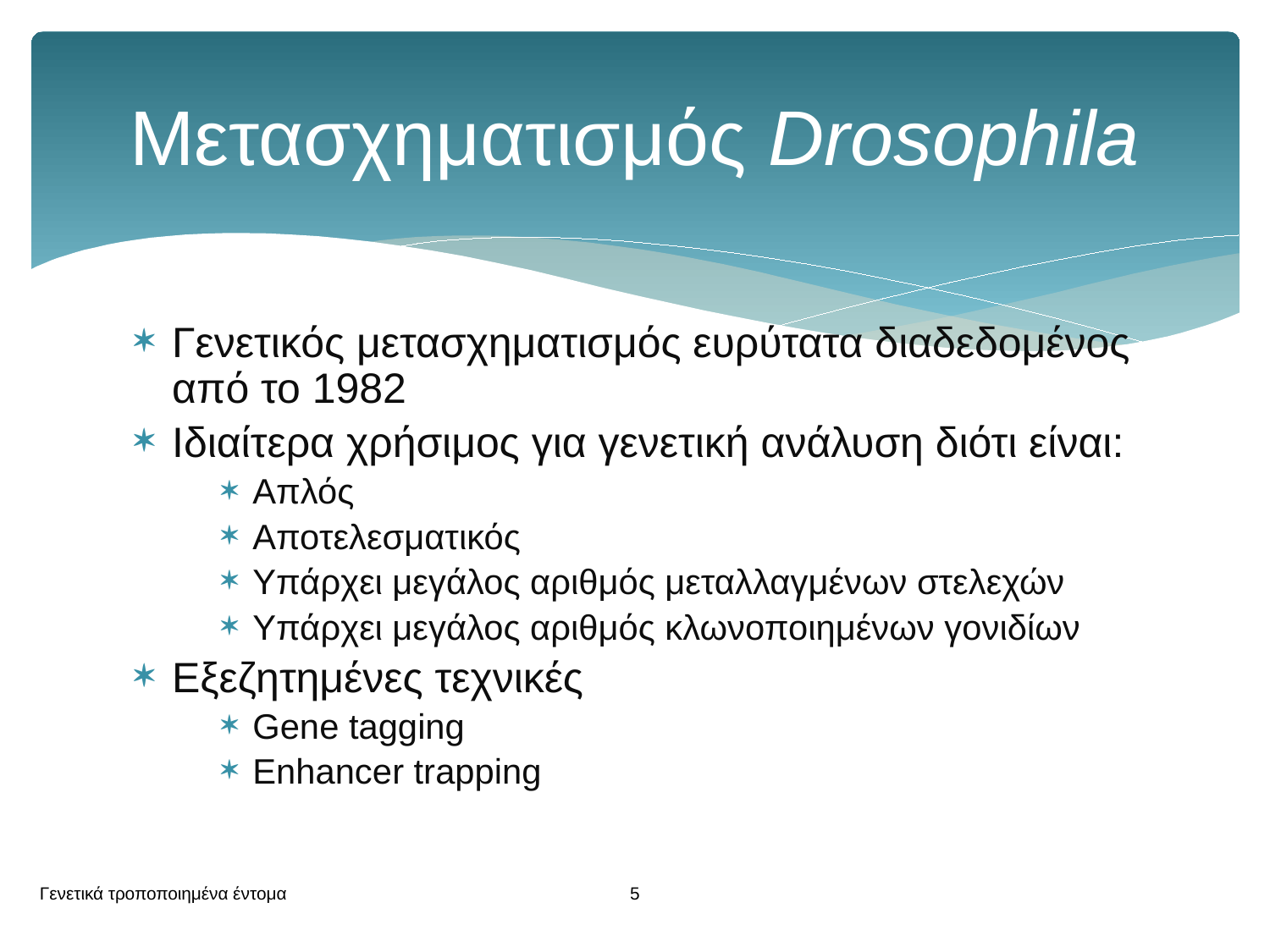

# Μετασχηματισμός Drosophila
Γενετικός μετασχηματισμός ευρύτατα διαδεδομένος από το 1982
Ιδιαίτερα χρήσιμος για γενετική ανάλυση διότι είναι:
Απλός
Αποτελεσματικός
Υπάρχει μεγάλος αριθμός μεταλλαγμένων στελεχών
Υπάρχει μεγάλος αριθμός κλωνοποιημένων γονιδίων
Εξεζητημένες τεχνικές
Gene tagging
Enhancer trapping
5
Γενετικά τροποποιημένα έντομα